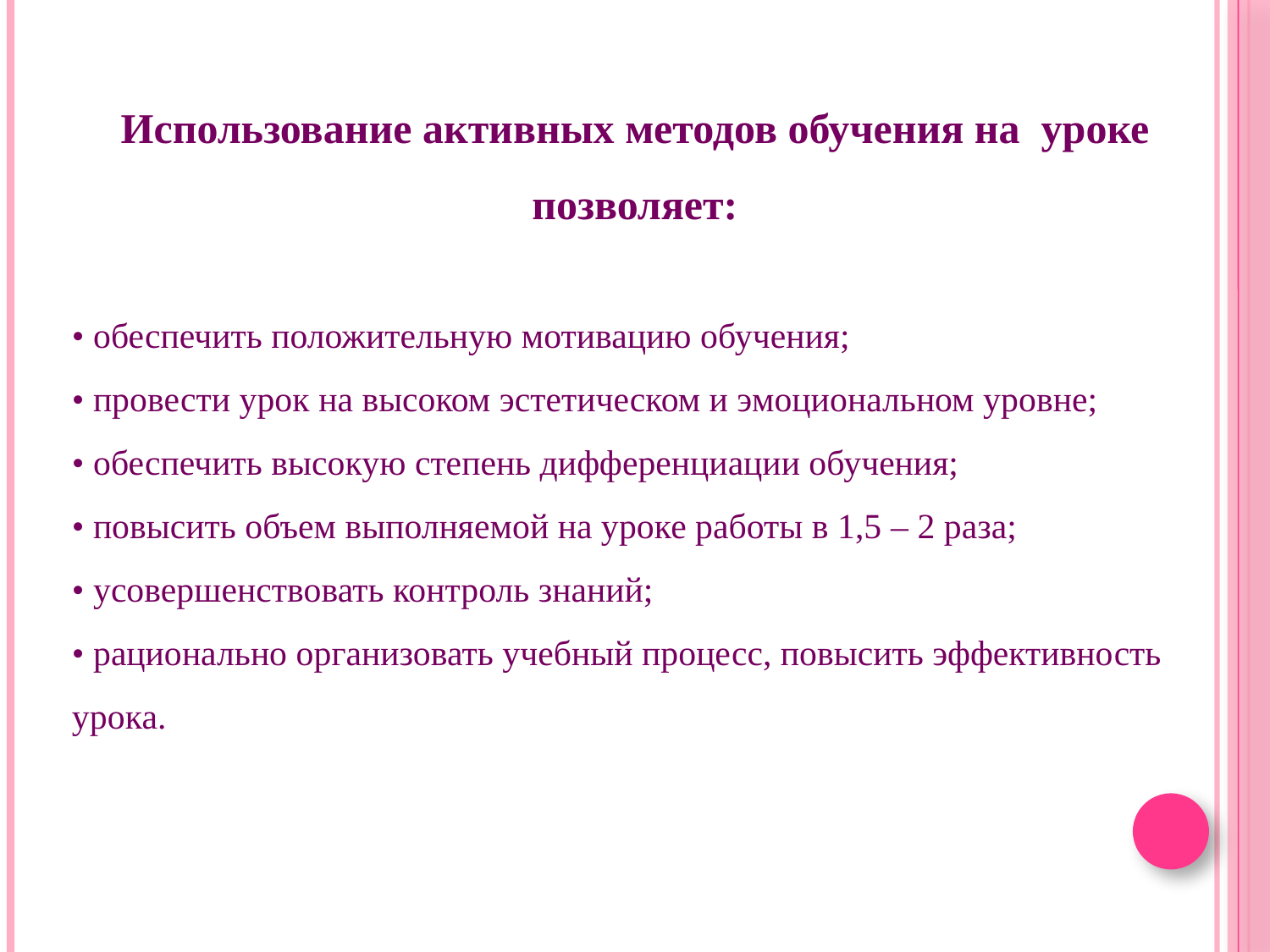

Использование активных методов обучения на  уроке позволяет:

• обеспечить положительную мотивацию обучения;
• провести урок на высоком эстетическом и эмоциональном уровне;
• обеспечить высокую степень дифференциации обучения;
• повысить объем выполняемой на уроке работы в 1,5 – 2 раза;
• усовершенствовать контроль знаний;
• рационально организовать учебный процесс, повысить эффективность урока.